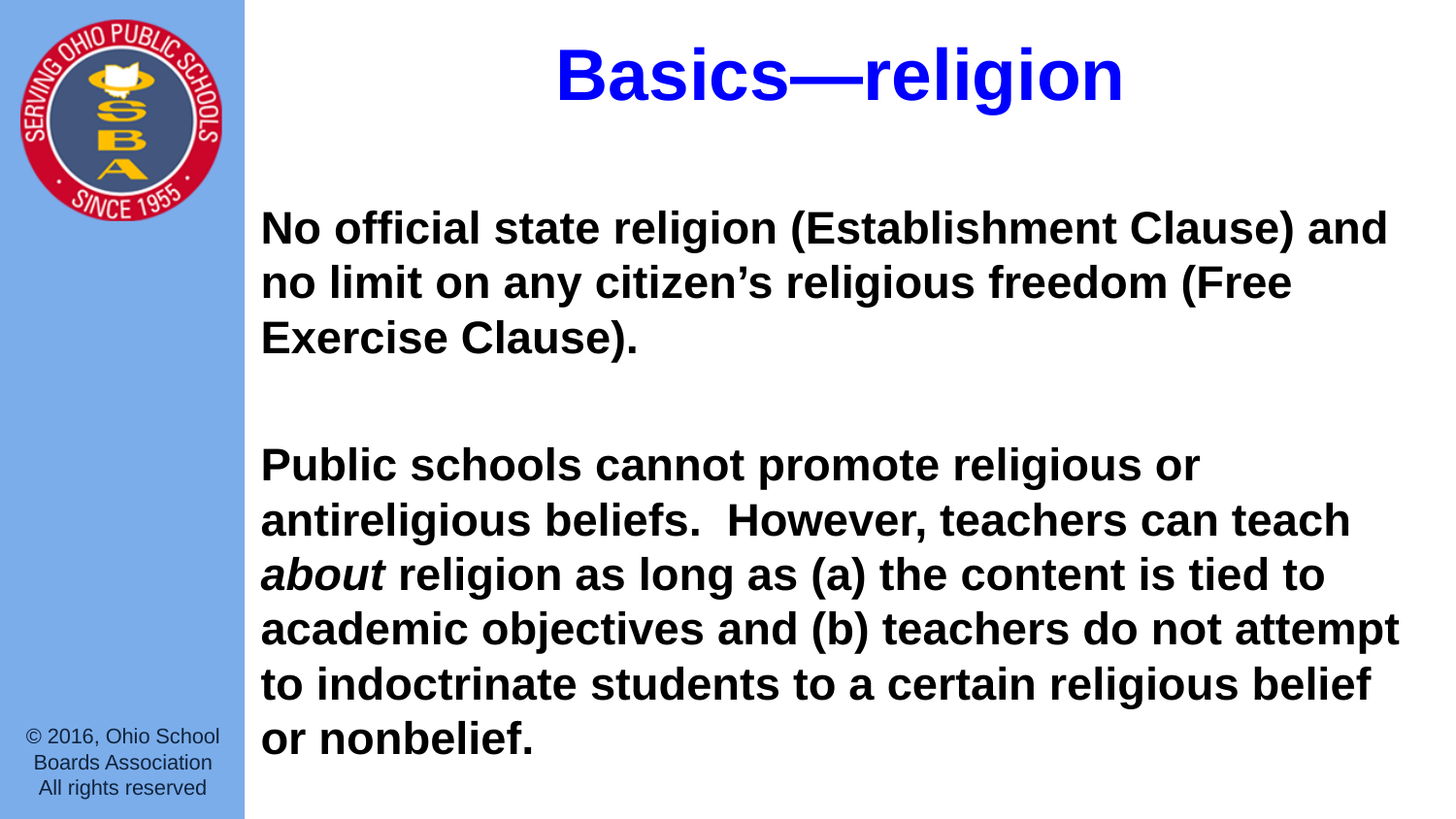

# Basics—religion
No official state religion (Establishment Clause) and no limit on any citizen’s religious freedom (Free Exercise Clause).

Public schools cannot promote religious or antireligious beliefs.  However, teachers can teach about religion as long as (a) the content is tied to academic objectives and (b) teachers do not attempt to indoctrinate students to a certain religious belief or nonbelief.